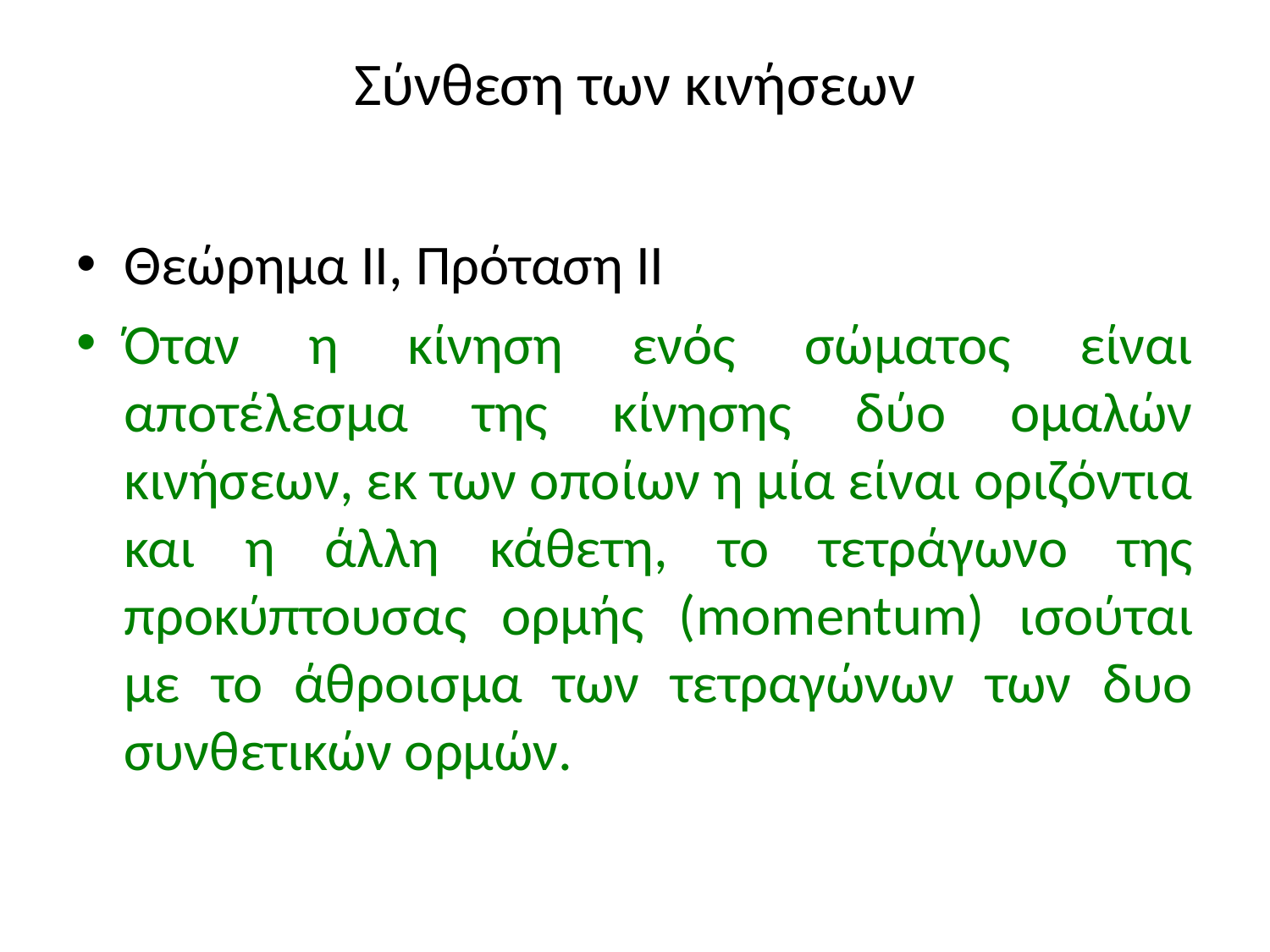

# Σύνθεση των κινήσεων
Θεώρημα II, Πρόταση II
Όταν η κίνηση ενός σώματος είναι αποτέλεσμα της κίνησης δύο ομαλών κινήσεων, εκ των οποίων η μία είναι οριζόντια και η άλλη κάθετη, το τετράγωνο της προκύπτουσας ορμής (momentum) ισούται με το άθροισμα των τετραγώνων των δυο συνθετικών ορμών.